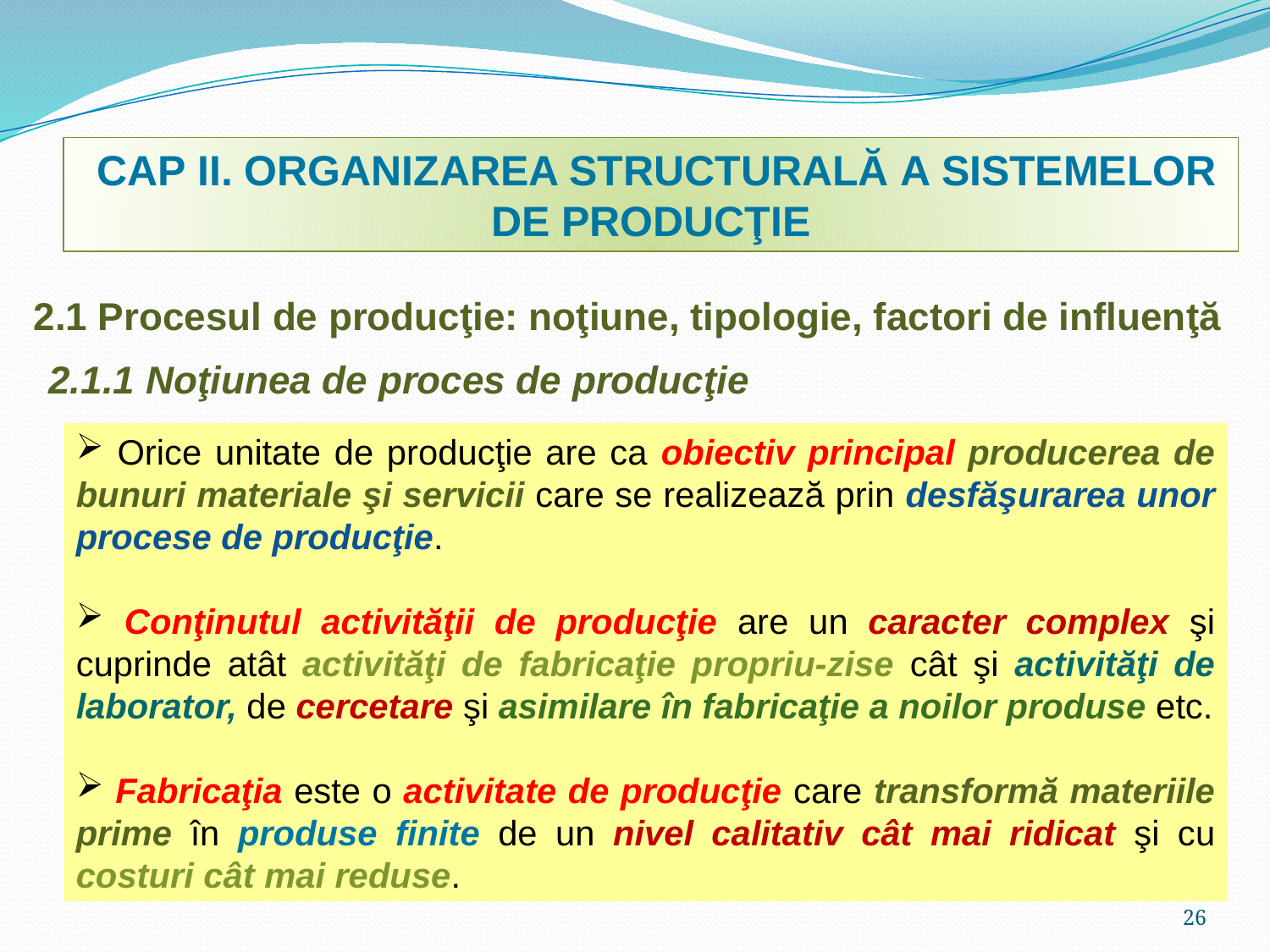

CAP II. ORGANIZAREA STRUCTURALĂ A SISTEMELOR DE PRODUCŢIE
2.1 Procesul de producţie: noţiune, tipologie, factori de influenţă
2.1.1 Noţiunea de proces de producţie
 Orice unitate de producţie are ca obiectiv principal producerea de bunuri materiale şi servicii care se realizează prin desfăşurarea unor procese de producţie.

 Conţinutul activităţii de producţie are un caracter complex şi cuprinde atât activităţi de fabricaţie propriu-zise cât şi activităţi de laborator, de cercetare şi asimilare în fabricaţie a noilor produse etc.

 Fabricaţia este o activitate de producţie care transformă materiile prime în produse finite de un nivel calitativ cât mai ridicat şi cu costuri cât mai reduse.
26